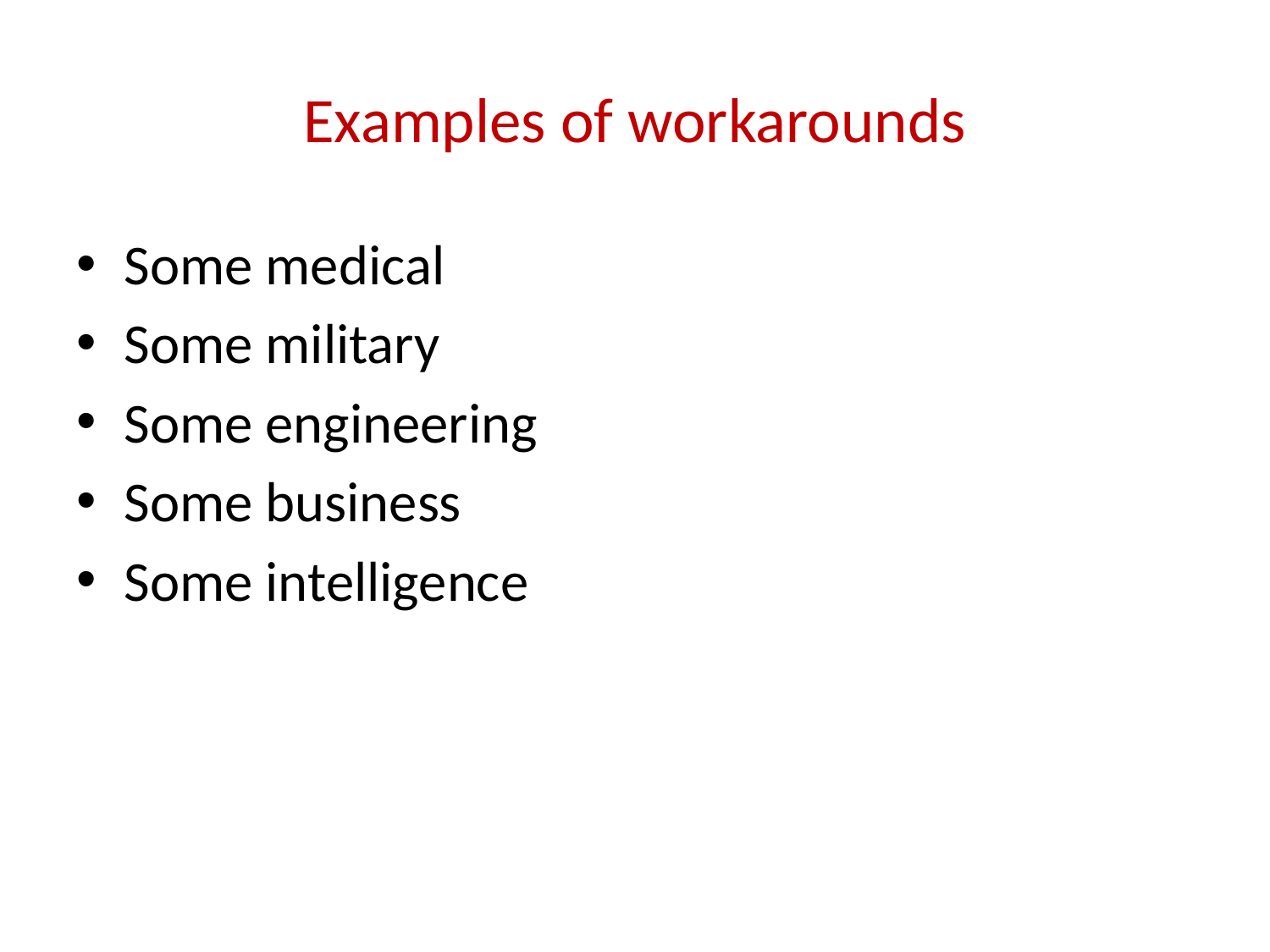

# Examples of workarounds
Some medical
Some military
Some engineering
Some business
Some intelligence